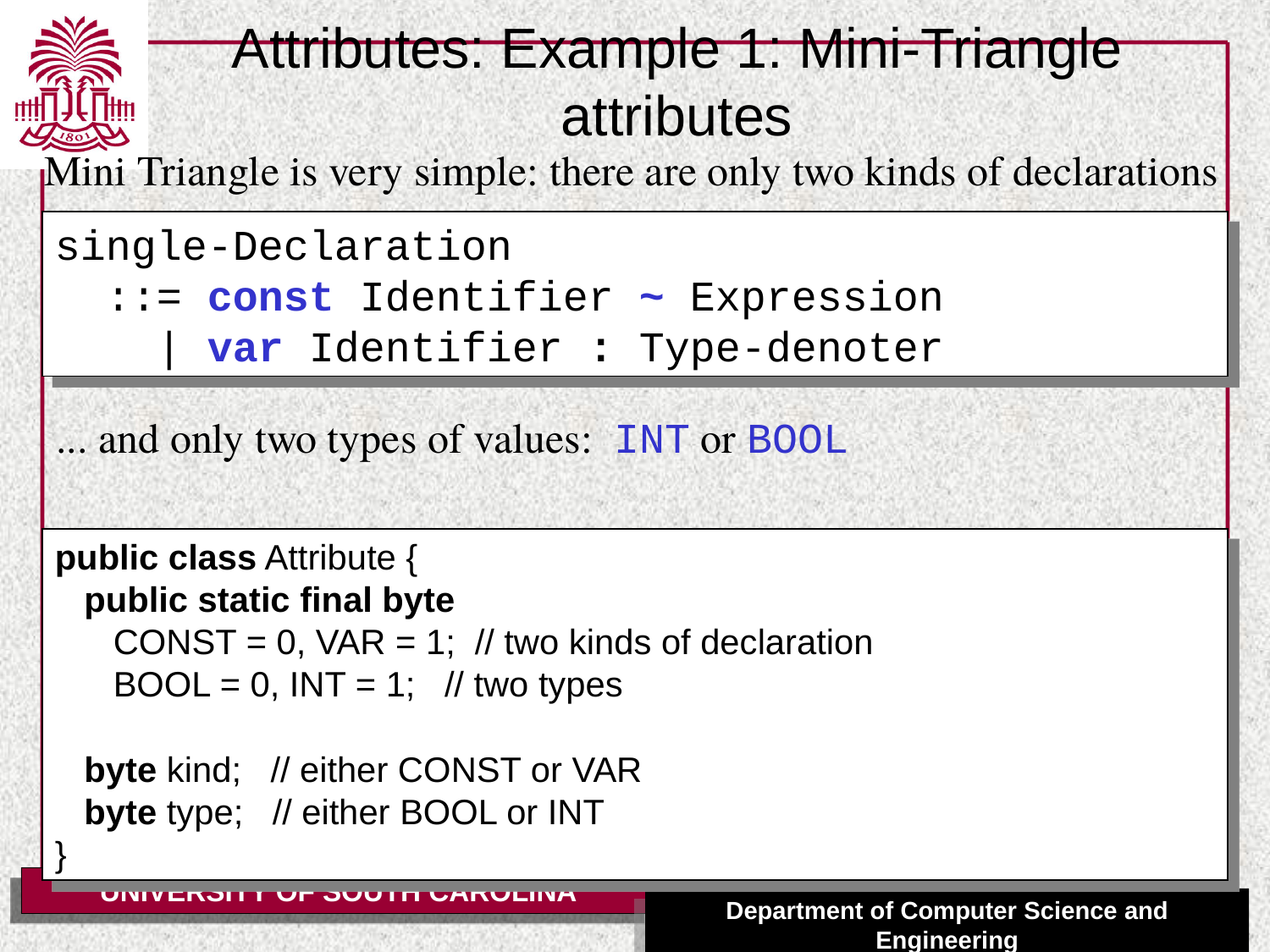

# Attributes: Example 1: Mini-Triangle attributes
Mini Triangle is very simple: there are only two kinds of declarations
single-Declaration
  ::= const Identifier ~ Expression
    | var Identifier : Type-denoter
... and only two types of values:  INT or BOOL
public class Attribute {
   public static final byte
      CONST = 0, VAR = 1;  // two kinds of declaration
      BOOL = 0, INT = 1;   // two types

   byte kind;   // either CONST or VAR
   byte type;   // either BOOL or INT
}